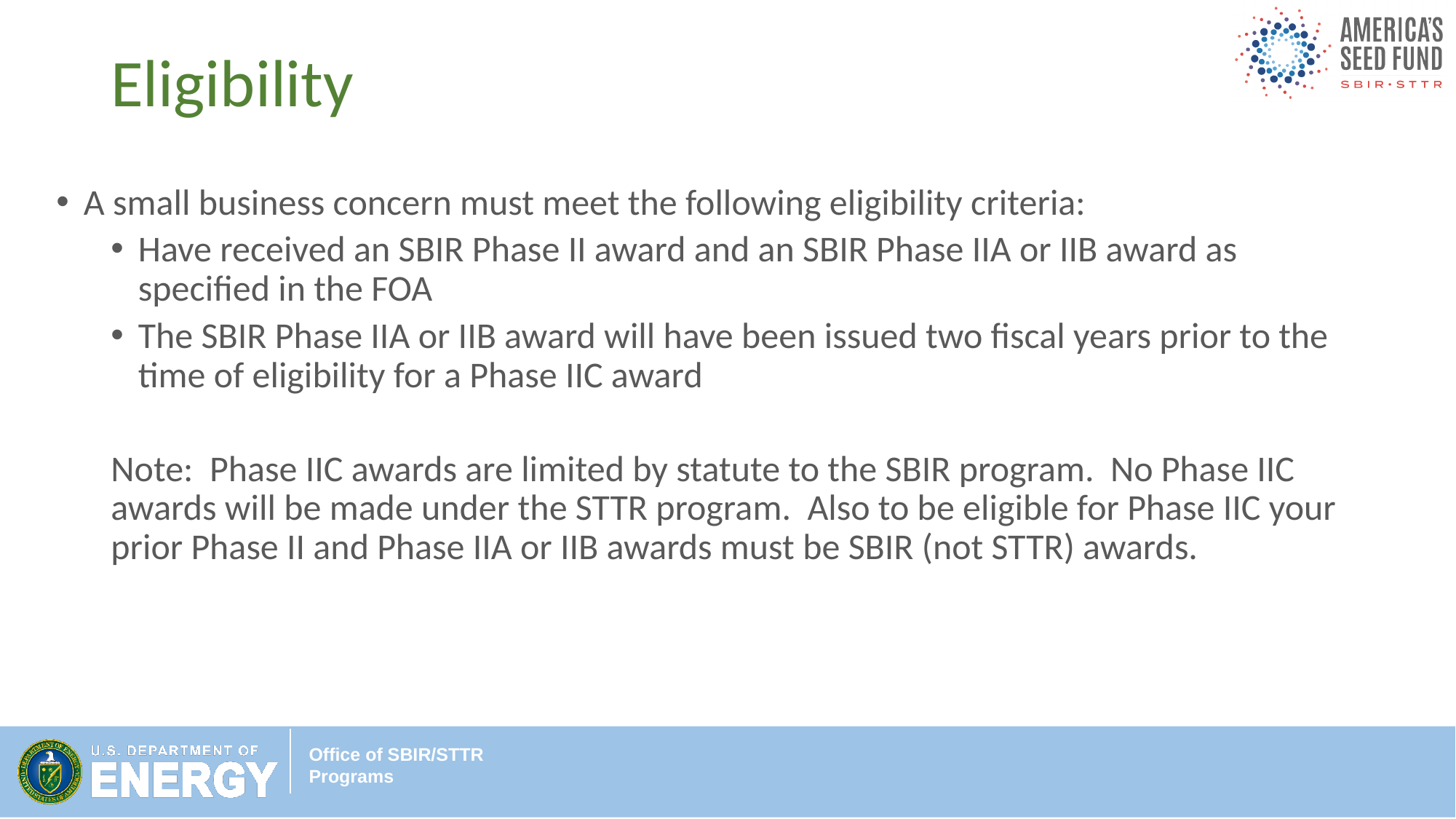

# Eligibility
A small business concern must meet the following eligibility criteria:
Have received an SBIR Phase II award and an SBIR Phase IIA or IIB award as specified in the FOA
The SBIR Phase IIA or IIB award will have been issued two fiscal years prior to the time of eligibility for a Phase IIC award

Note:  Phase IIC awards are limited by statute to the SBIR program.  No Phase IIC awards will be made under the STTR program.  Also to be eligible for Phase IIC your prior Phase II and Phase IIA or IIB awards must be SBIR (not STTR) awards.